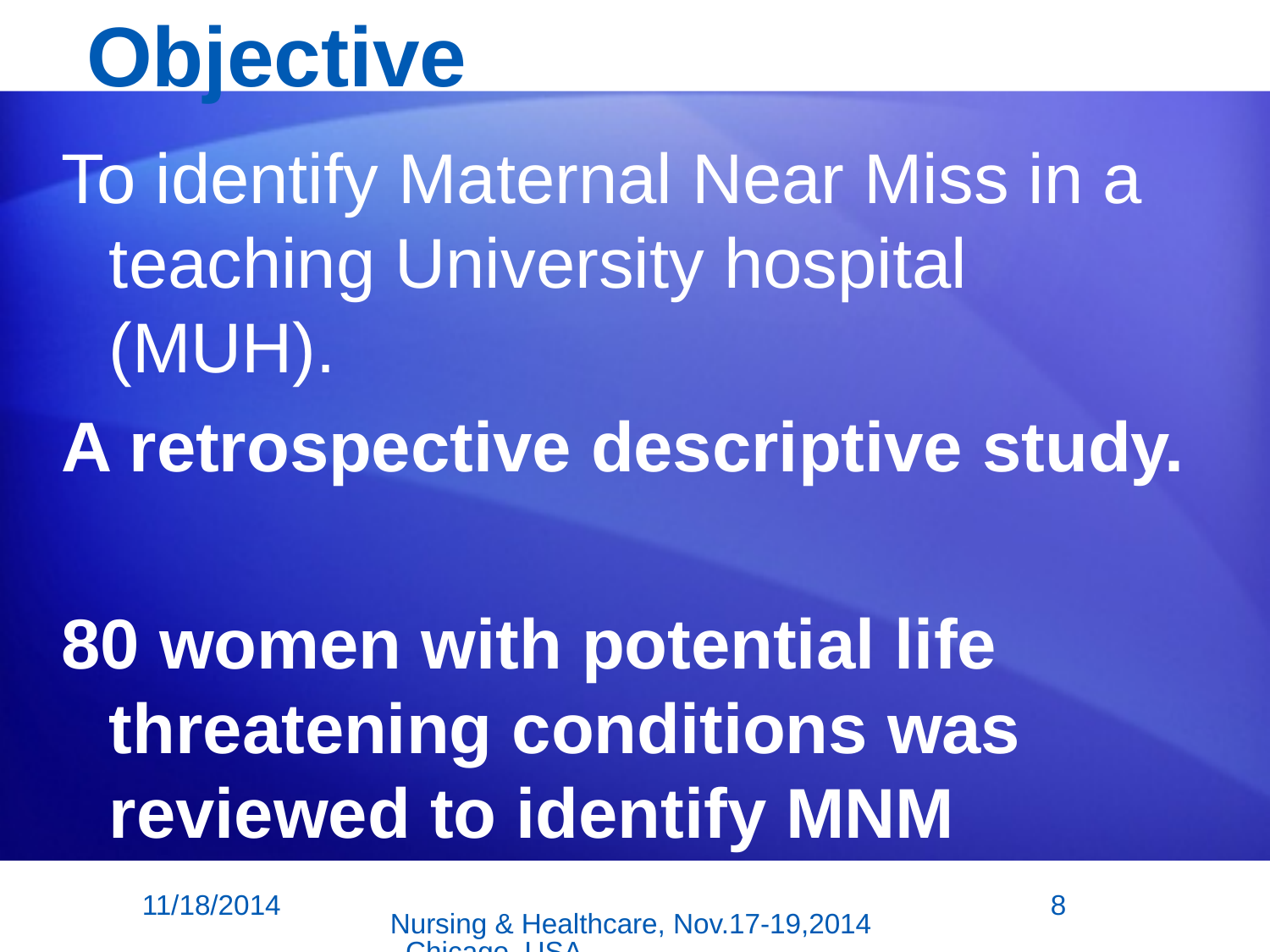

# Objective
To identify Maternal Near Miss in a teaching University hospital (MUH).
A retrospective descriptive study.

80 women with potential life threatening conditions was reviewed to identify MNM

11/18/2014
8
Nursing & Healthcare, Nov.17-19,2014, Chicago, USA